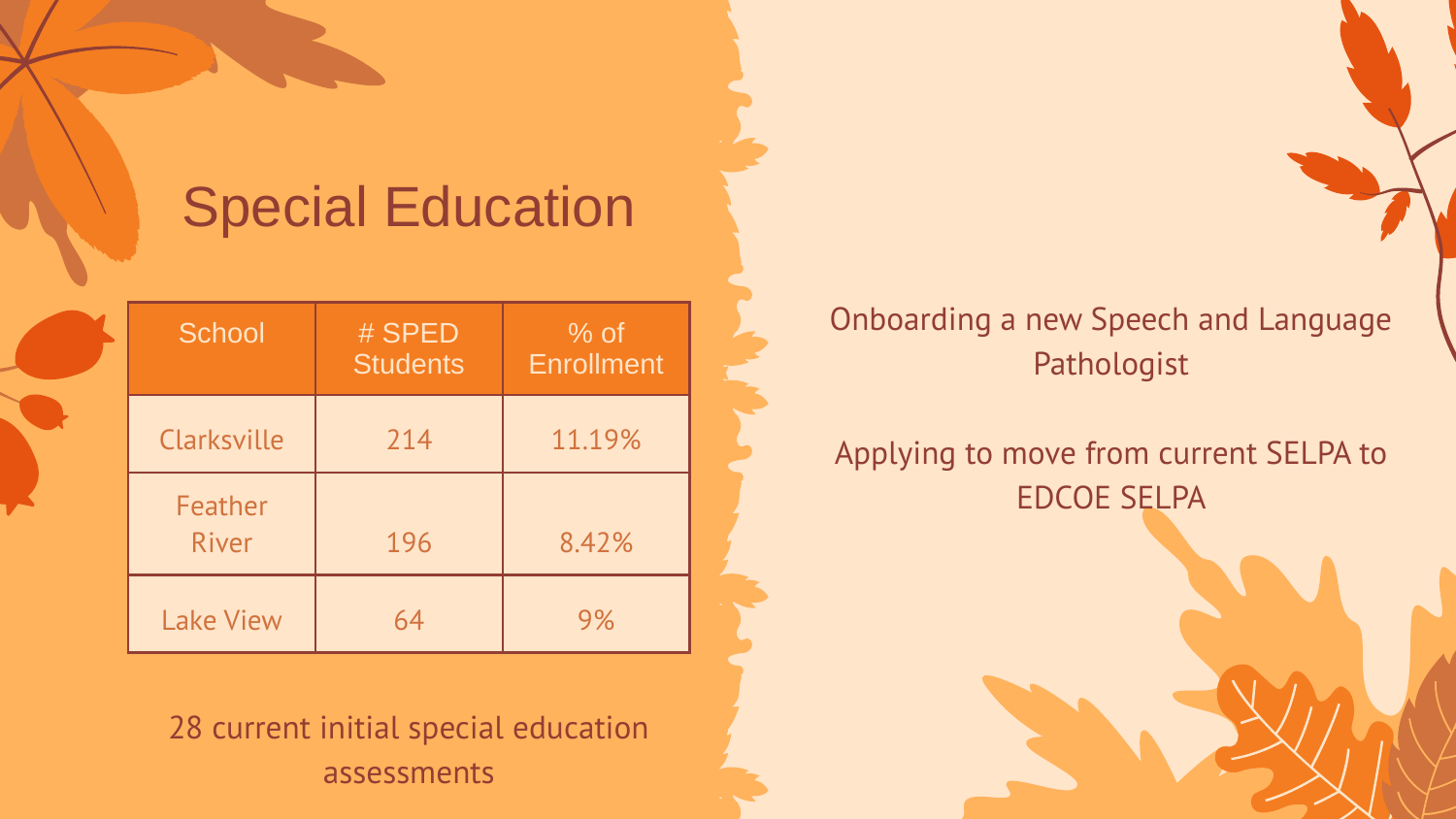

# Special Education

Onboarding a new Speech and Language Pathologist

Applying to move from current SELPA to EDCOE SELPA
| School | # SPED Students | % of Enrollment |
| --- | --- | --- |
| Clarksville | 214 | 11.19% |
| Feather River | 196 | 8.42% |
| Lake View | 64 | 9% |
28 current initial special education assessments